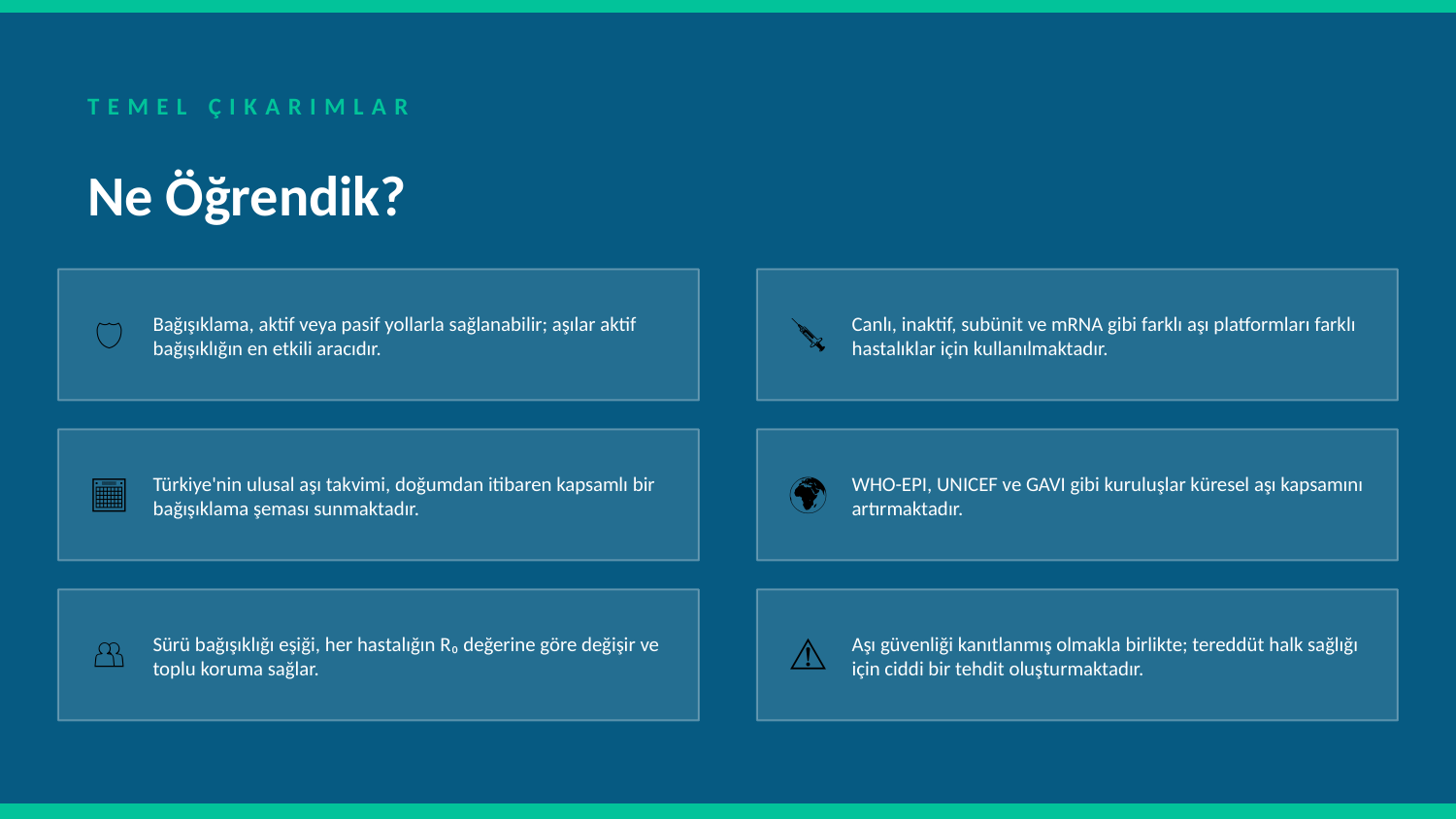

TEMEL ÇIKARIMLAR
Ne Öğrendik?

Bağışıklama, aktif veya pasif yollarla sağlanabilir; aşılar aktif bağışıklığın en etkili aracıdır.
Canlı, inaktif, subünit ve mRNA gibi farklı aşı platformları farklı hastalıklar için kullanılmaktadır.
🛡
💉

Türkiye'nin ulusal aşı takvimi, doğumdan itibaren kapsamlı bir bağışıklama şeması sunmaktadır.
WHO-EPI, UNICEF ve GAVI gibi kuruluşlar küresel aşı kapsamını artırmaktadır.
📅
🌍

Sürü bağışıklığı eşiği, her hastalığın R₀ değerine göre değişir ve toplu koruma sağlar.
Aşı güvenliği kanıtlanmış olmakla birlikte; tereddüt halk sağlığı için ciddi bir tehdit oluşturmaktadır.
👥
⚠